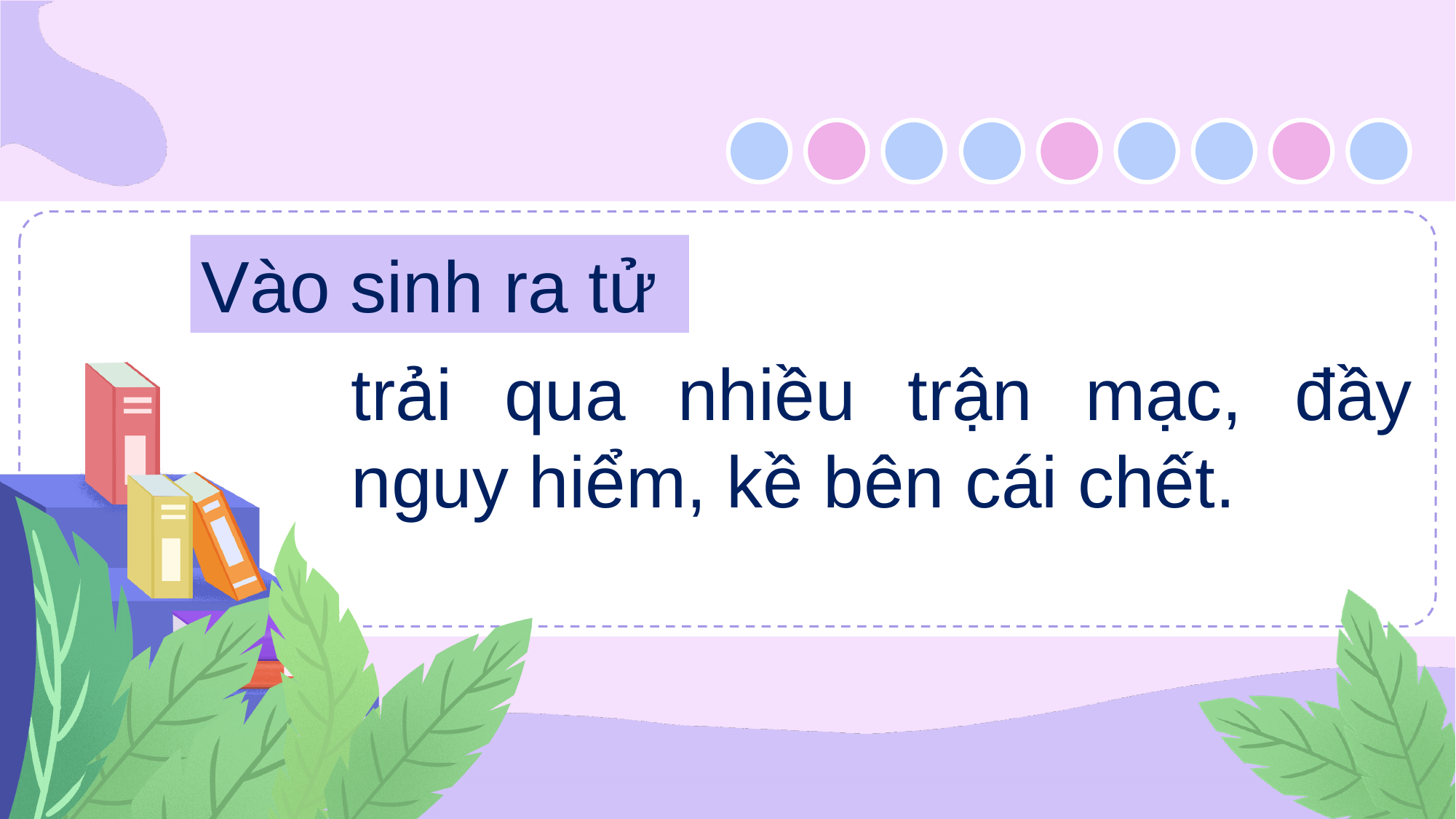

Vào sinh ra tử
trải qua nhiều trận mạc, đầy nguy hiểm, kề bên cái chết.